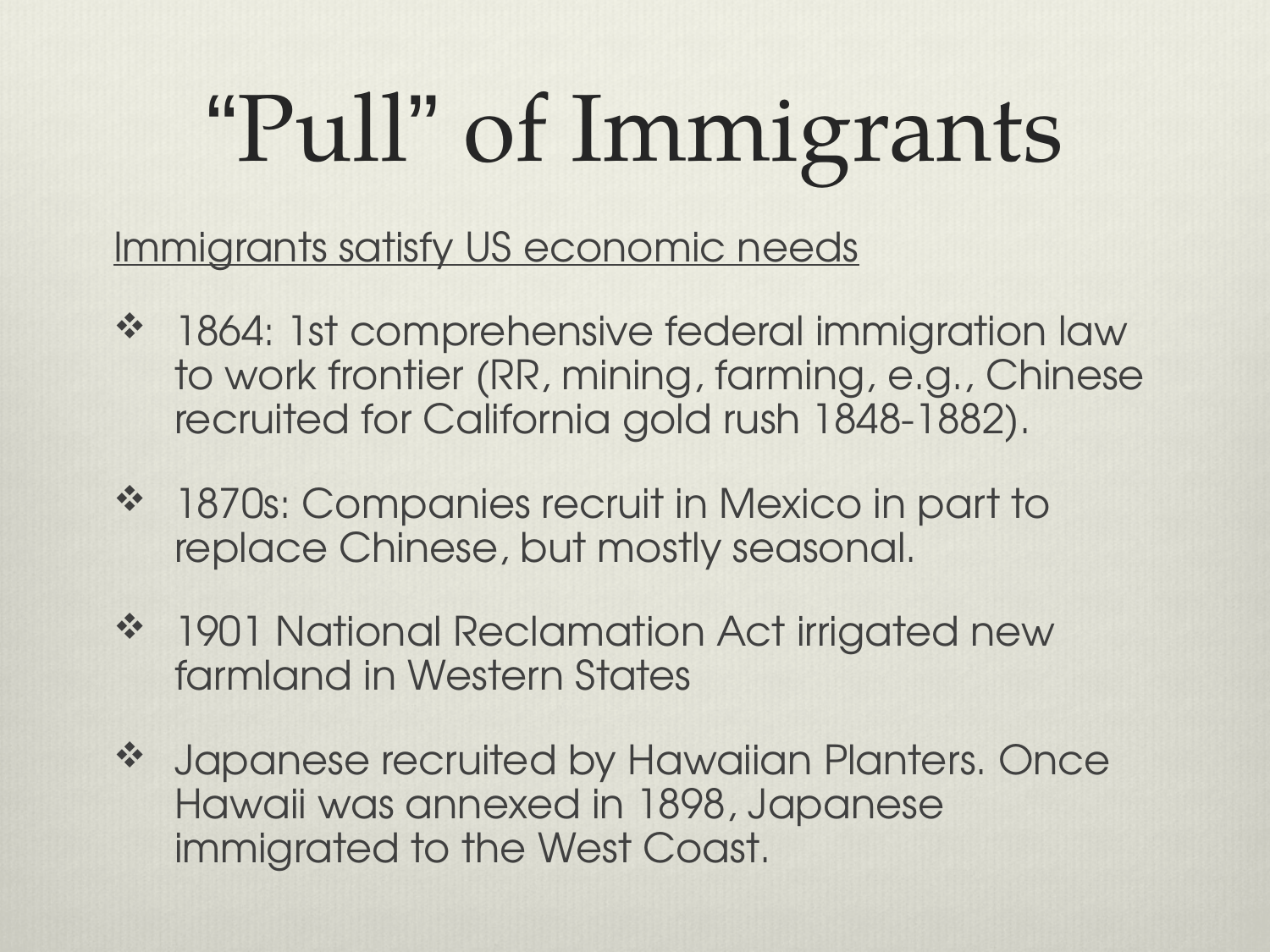

# “Pull” of Immigrants
Immigrants satisfy US economic needs
1864: 1st comprehensive federal immigration law to work frontier (RR, mining, farming, e.g., Chinese recruited for California gold rush 1848-1882).
1870s: Companies recruit in Mexico in part to replace Chinese, but mostly seasonal.
1901 National Reclamation Act irrigated new farmland in Western States
Japanese recruited by Hawaiian Planters. Once Hawaii was annexed in 1898, Japanese immigrated to the West Coast.